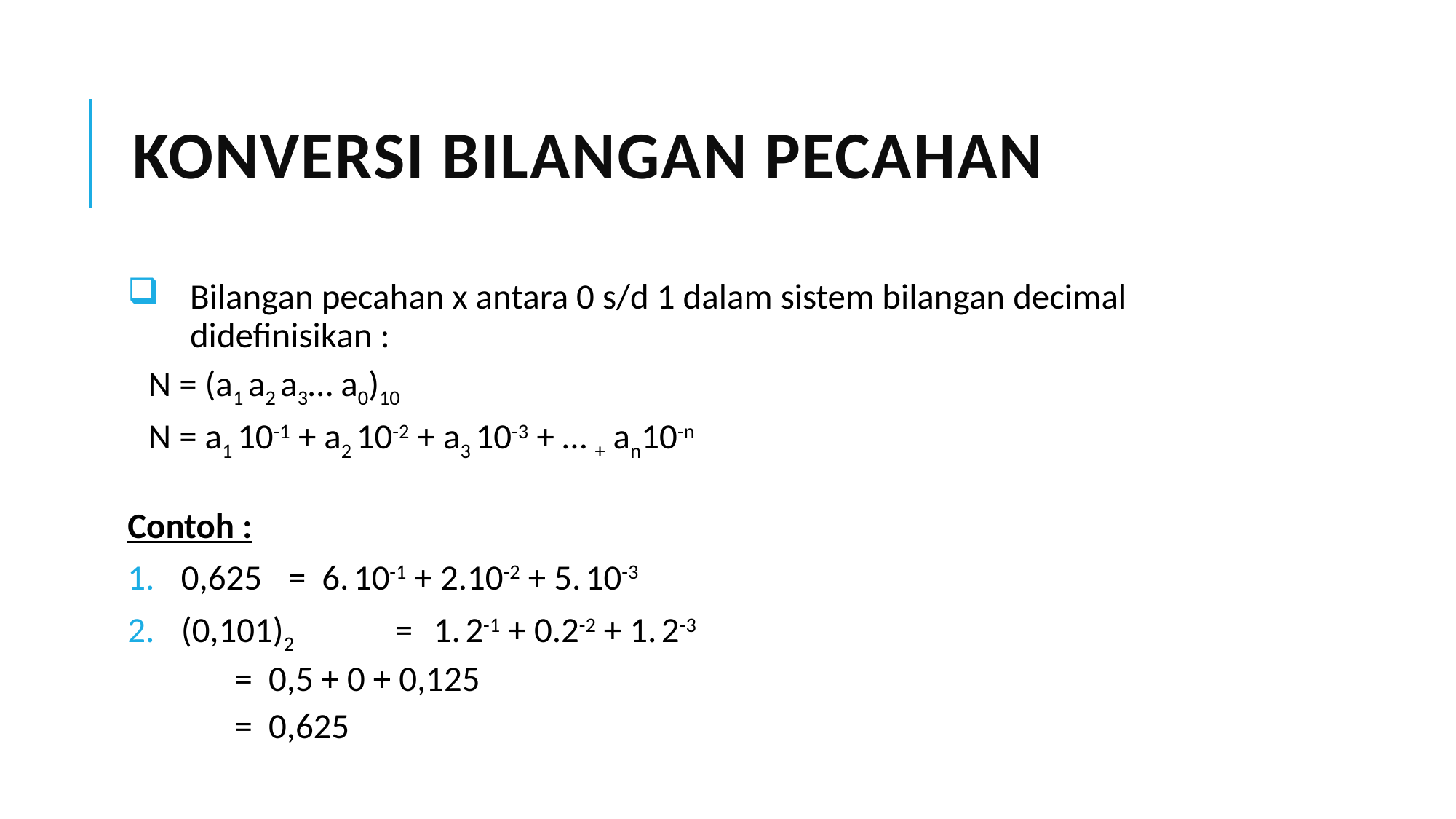

# Konversi bilangan pecahan
Bilangan pecahan x antara 0 s/d 1 dalam sistem bilangan decimal didefinisikan :
	N = (a1 a2 a3… a0)10
	N = a1 10-1 + a2 10-2 + a3 10-3 + … + an10-n

Contoh :
0,625 	=  6. 10-1 + 2.10-2 + 5. 10-3
(0,101)2 	=   1. 2-1 + 0.2-2 + 1. 2-3
		=  0,5 + 0 + 0,125
		=  0,625